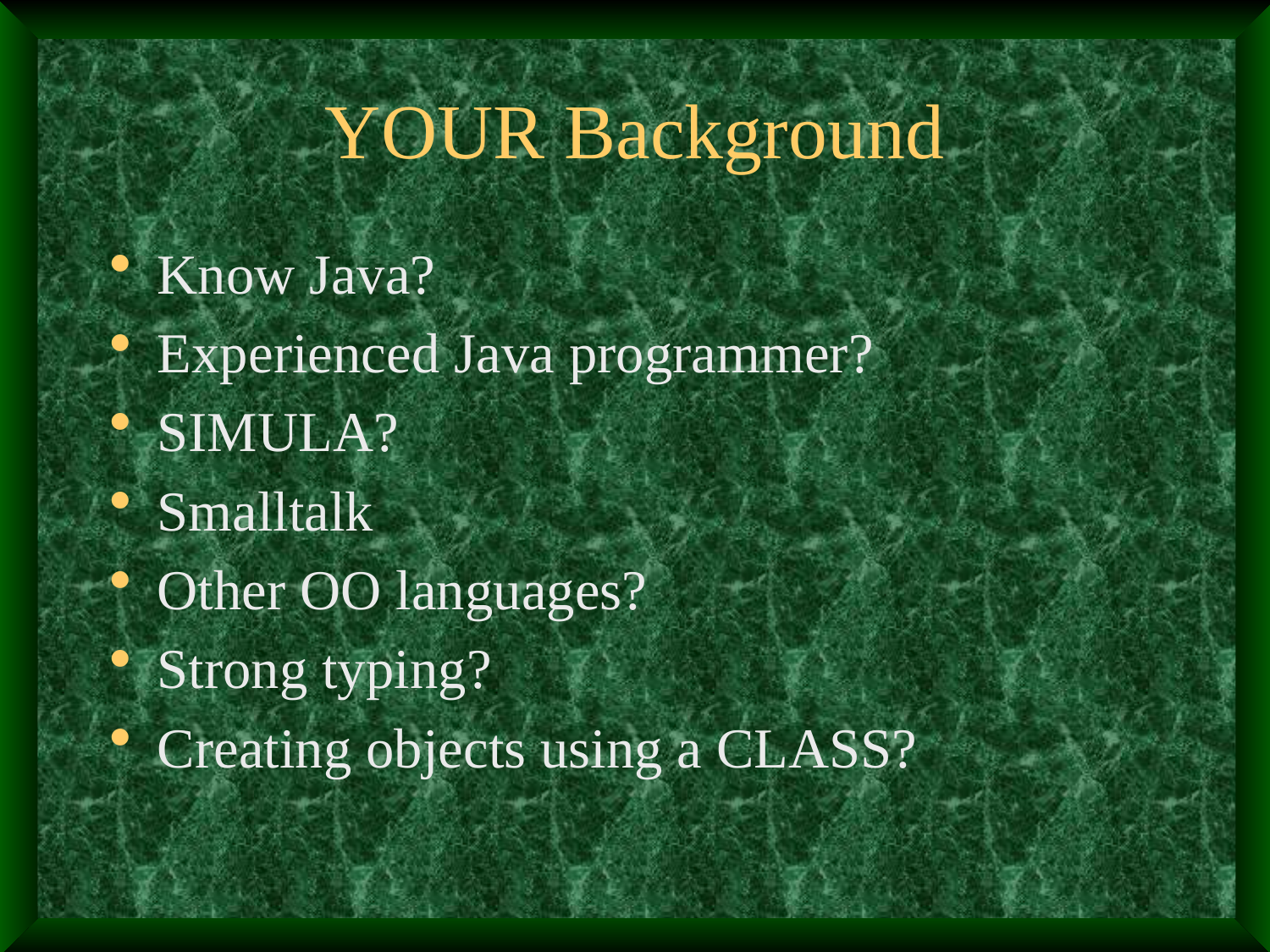

# YOUR Background
Know Java?
Experienced Java programmer?
SIMULA?
Smalltalk
Other OO languages?
Strong typing?
Creating objects using a CLASS?